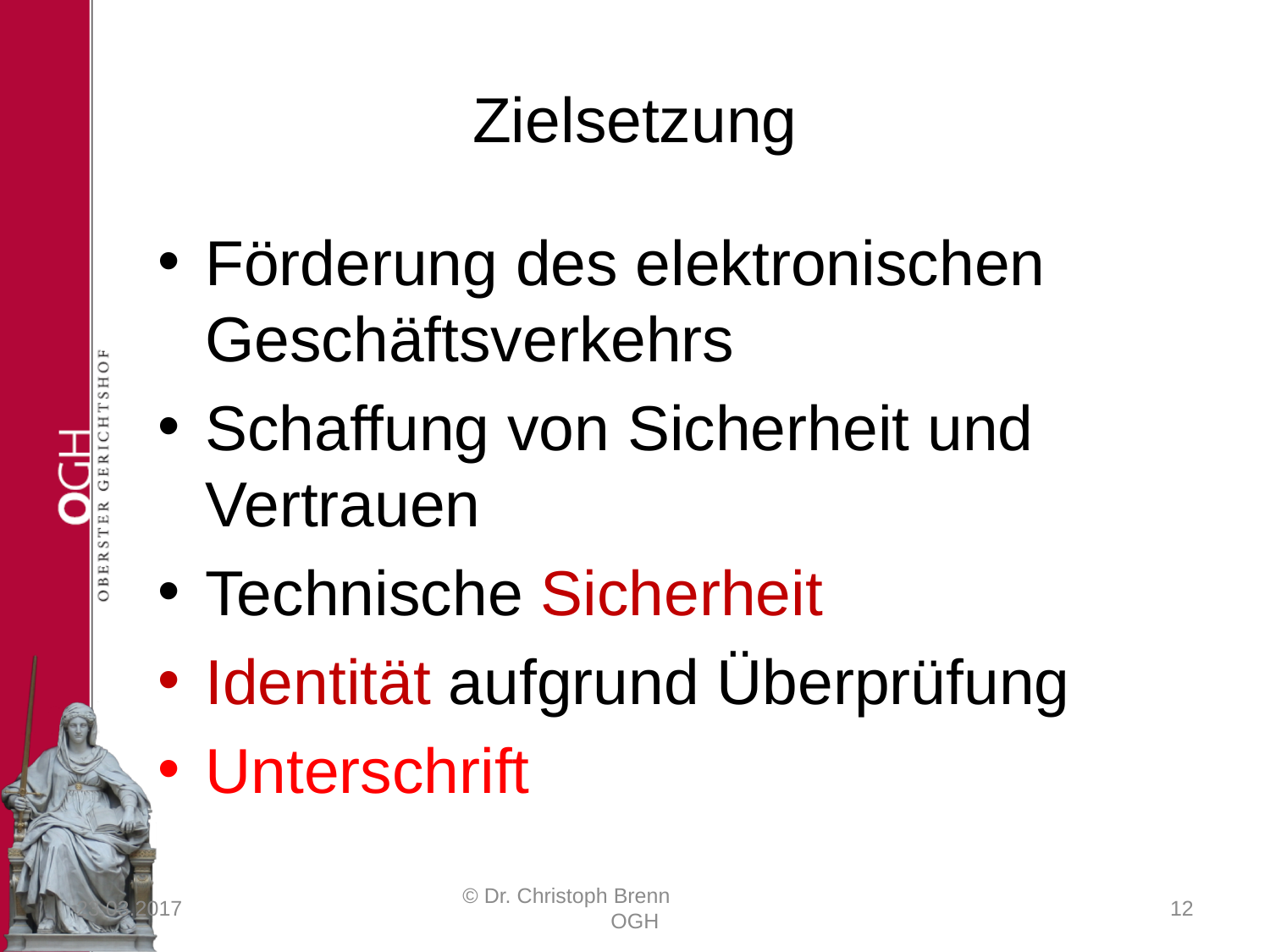

# Zielsetzung
Förderung des elektronischen Geschäftsverkehrs
Schaffung von Sicherheit und Vertrauen
Technische Sicherheit
Identität aufgrund Überprüfung
Unterschrift
23.03.2017
© Dr. Christoph Brenn                        OGH
12